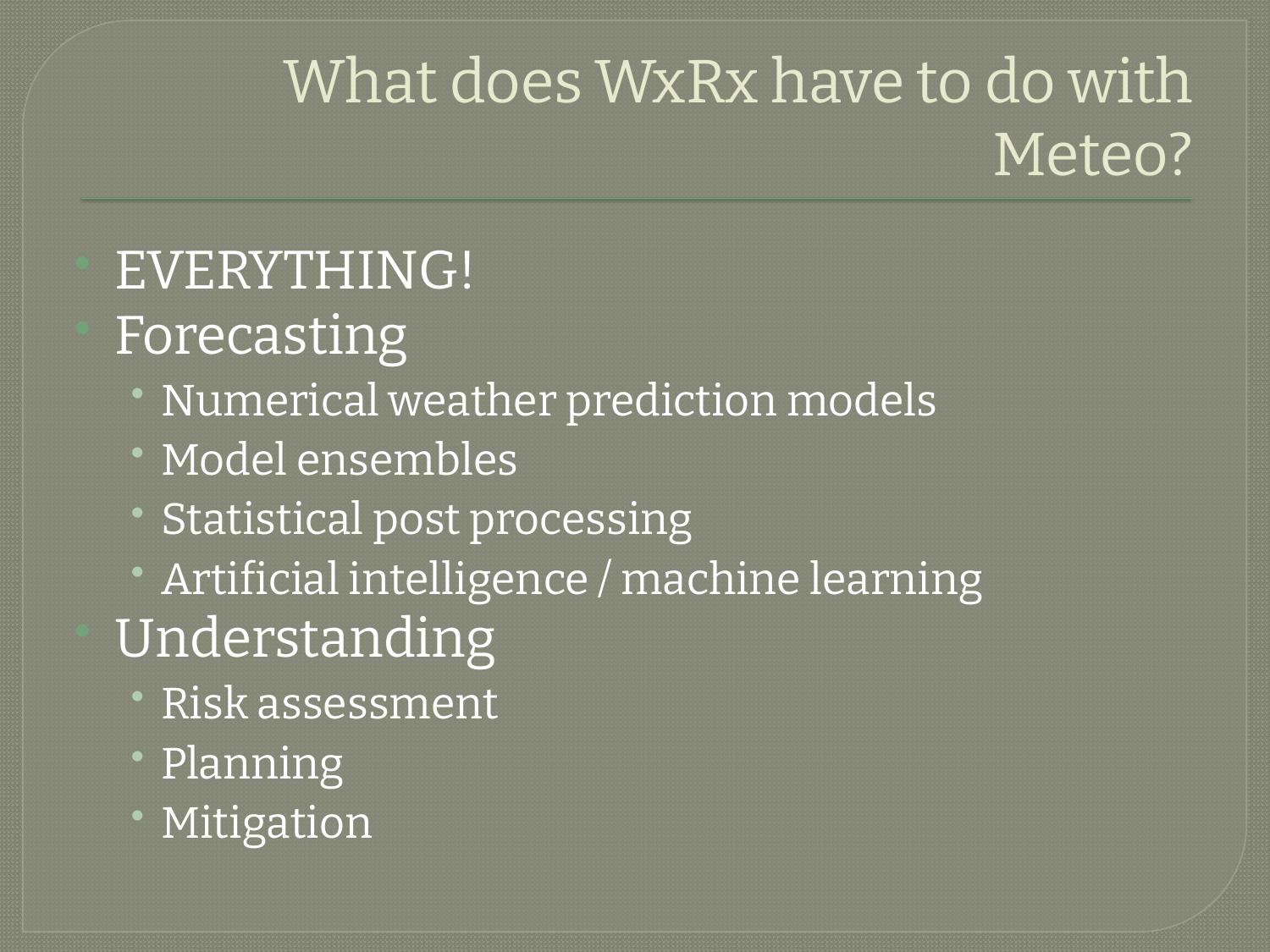

# What does WxRx have to do with Meteo?
EVERYTHING!
Forecasting
Numerical weather prediction models
Model ensembles
Statistical post processing
Artificial intelligence / machine learning
Understanding
Risk assessment
Planning
Mitigation